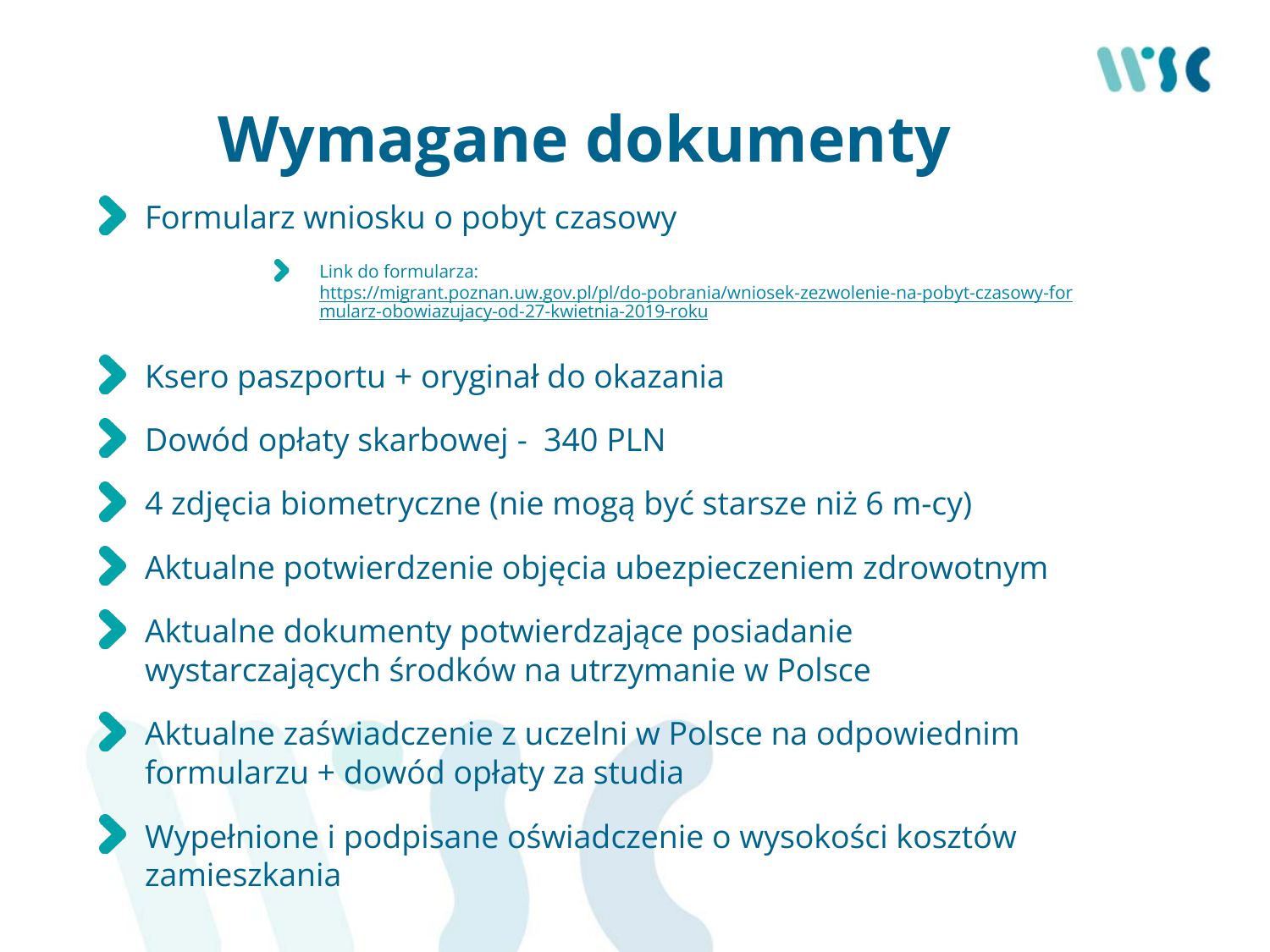

# Wymagane dokumenty
Formularz wniosku o pobyt czasowy
Link do formularza: https://migrant.poznan.uw.gov.pl/pl/do-pobrania/wniosek-zezwolenie-na-pobyt-czasowy-formularz-obowiazujacy-od-27-kwietnia-2019-roku
Ksero paszportu + oryginał do okazania
Dowód opłaty skarbowej -  340 PLN
4 zdjęcia biometryczne (nie mogą być starsze niż 6 m-cy)
Aktualne potwierdzenie objęcia ubezpieczeniem zdrowotnym
Aktualne dokumenty potwierdzające posiadanie wystarczających środków na utrzymanie w Polsce
Aktualne zaświadczenie z uczelni w Polsce na odpowiednim formularzu + dowód opłaty za studia
Wypełnione i podpisane oświadczenie o wysokości kosztów zamieszkania